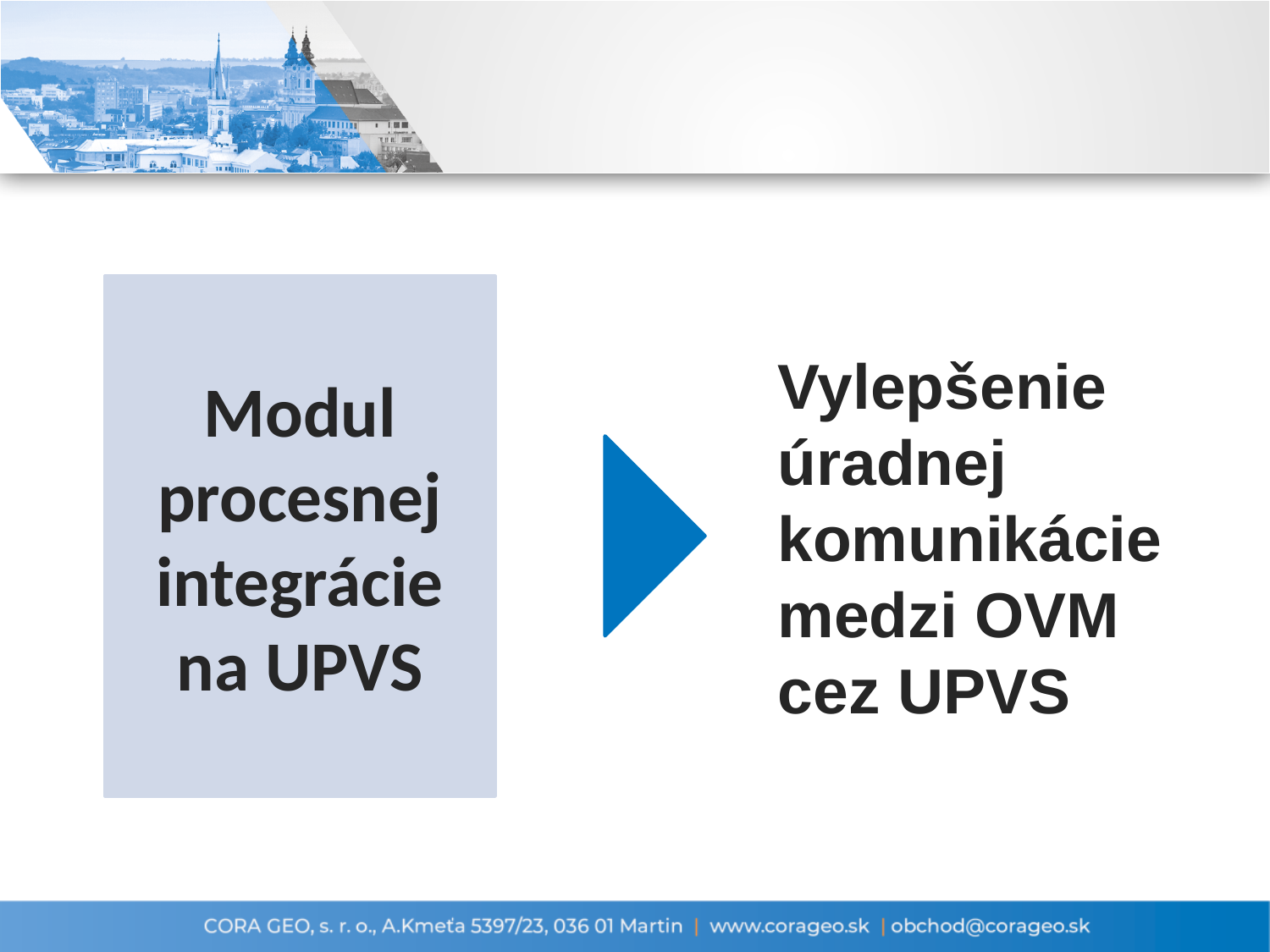

Modul procesnej integrácie na UPVS
# Vylepšenie úradnej komunikácie medzi OVM cez UPVS